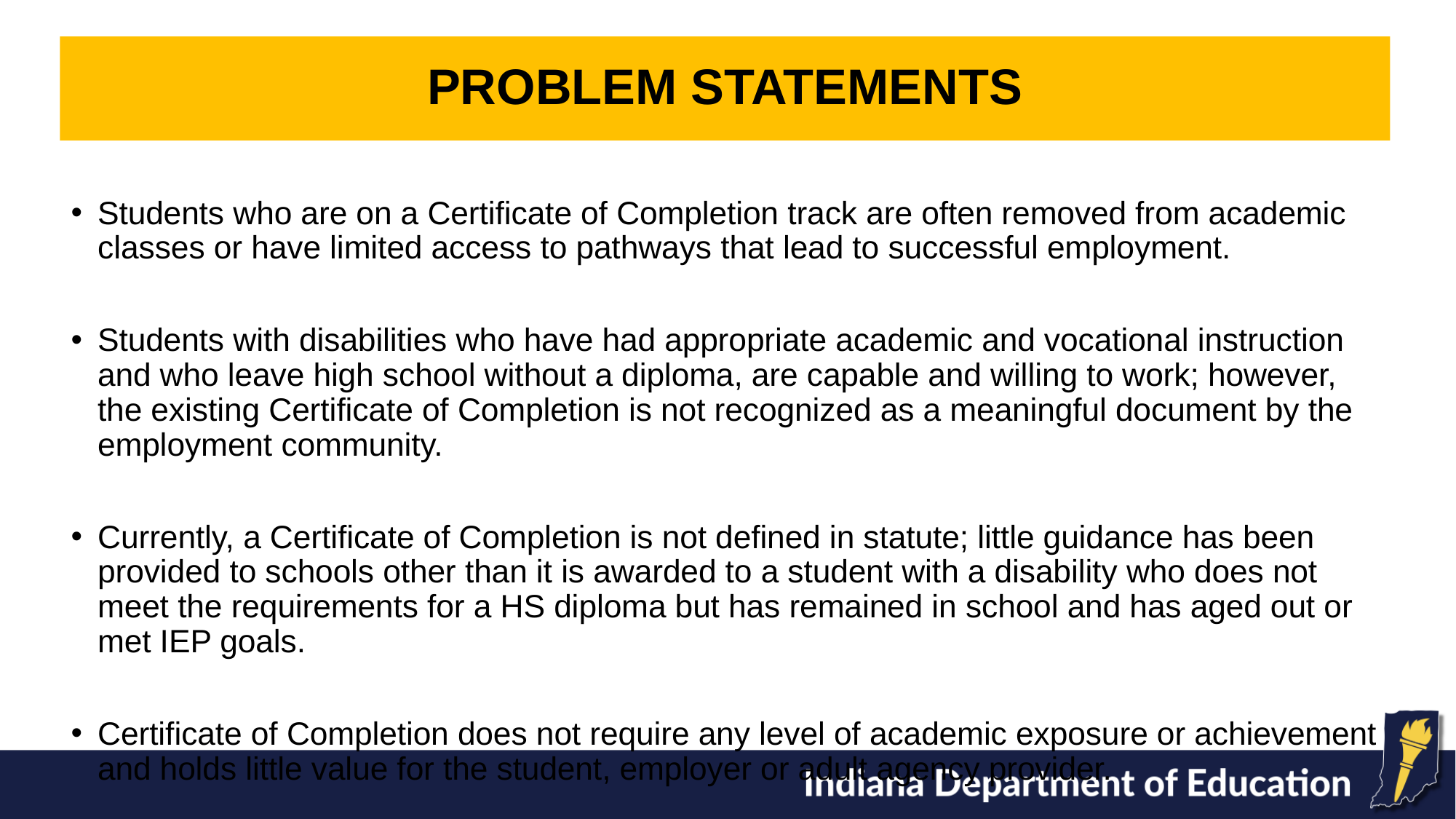

PROBLEM STATEMENTS

Students who are on a Certificate of Completion track are often removed from academic classes or have limited access to pathways that lead to successful employment.

Students with disabilities who have had appropriate academic and vocational instruction and who leave high school without a diploma, are capable and willing to work; however, the existing Certificate of Completion is not recognized as a meaningful document by the employment community.

Currently, a Certificate of Completion is not defined in statute; little guidance has been provided to schools other than it is awarded to a student with a disability who does not meet the requirements for a HS diploma but has remained in school and has aged out or met IEP goals.

Certificate of Completion does not require any level of academic exposure or achievement and holds little value for the student, employer or adult agency provider.